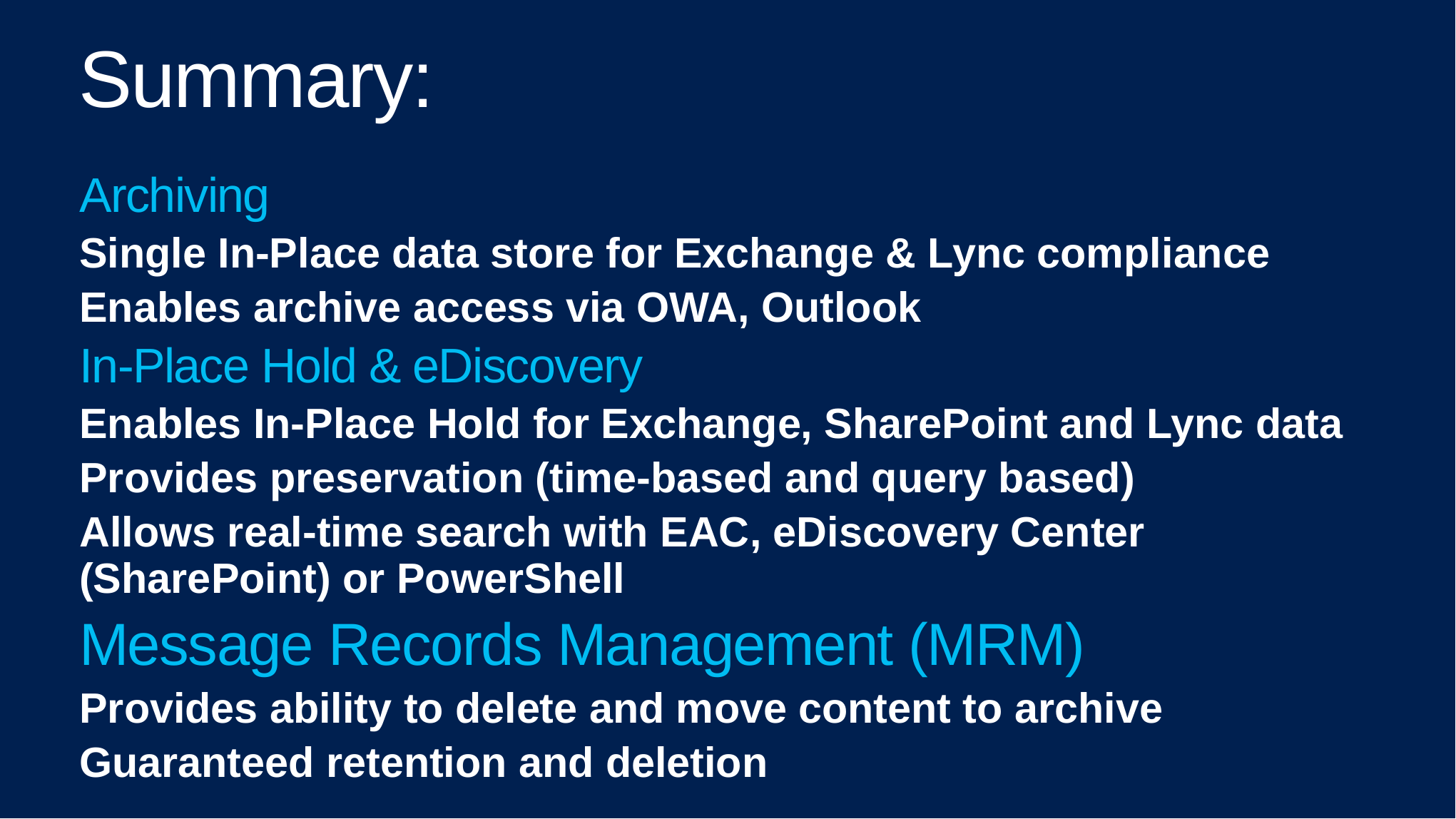

# Summary:
Archiving
Single In-Place data store for Exchange & Lync compliance
Enables archive access via OWA, Outlook
In-Place Hold & eDiscovery
Enables In-Place Hold for Exchange, SharePoint and Lync data
Provides preservation (time-based and query based)
Allows real-time search with EAC, eDiscovery Center (SharePoint) or PowerShell
Message Records Management (MRM)
Provides ability to delete and move content to archive
Guaranteed retention and deletion